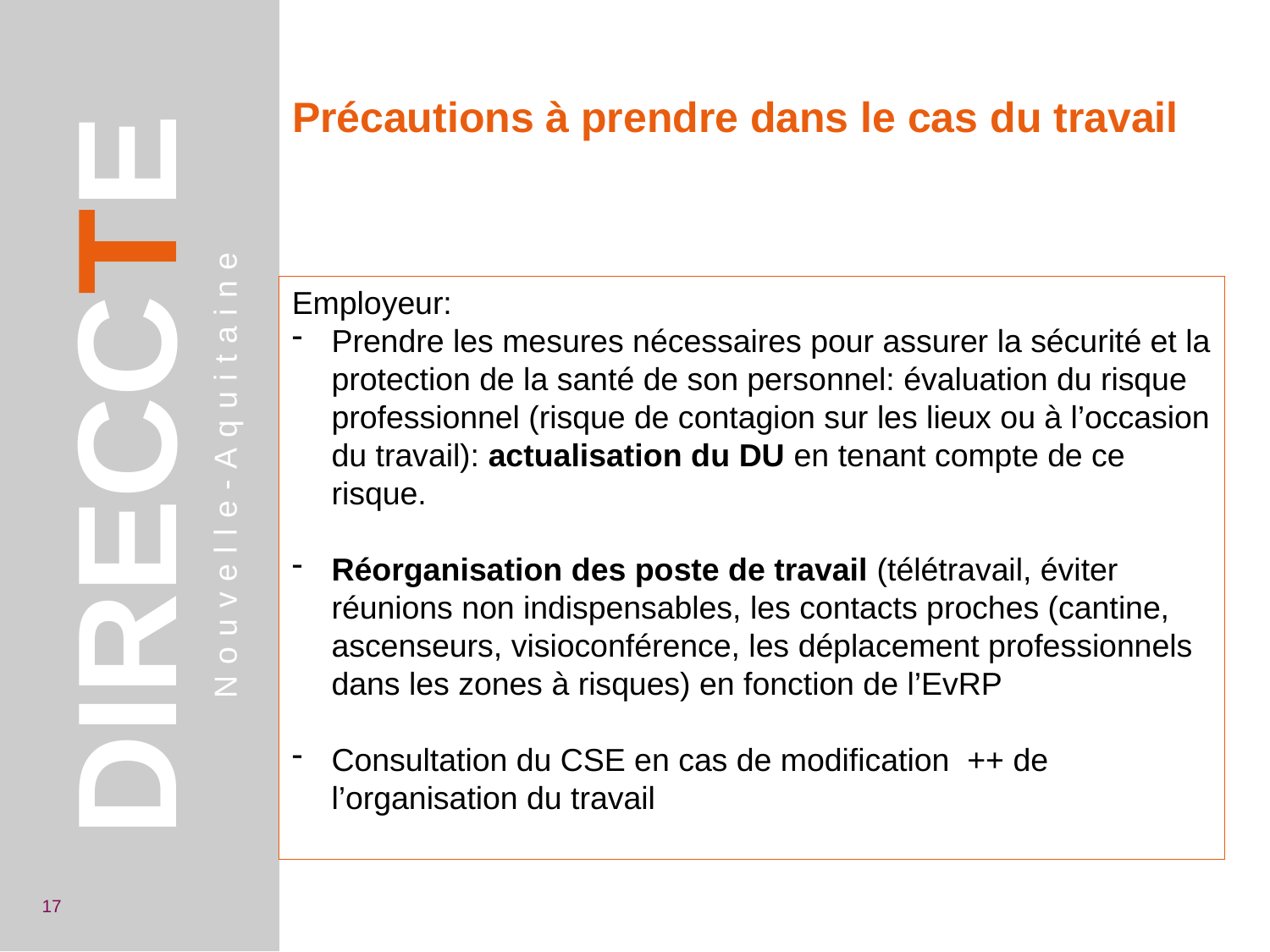

Précautions à prendre dans le cas du travail
Employeur:
Prendre les mesures nécessaires pour assurer la sécurité et la protection de la santé de son personnel: évaluation du risque professionnel (risque de contagion sur les lieux ou à l’occasion du travail): actualisation du DU en tenant compte de ce risque.

Réorganisation des poste de travail (télétravail, éviter réunions non indispensables, les contacts proches (cantine, ascenseurs, visioconférence, les déplacement professionnels dans les zones à risques) en fonction de l’EvRP

Consultation du CSE en cas de modification  ++ de l’organisation du travail

DIRECCTE
Nouvelle-Aquitaine
17